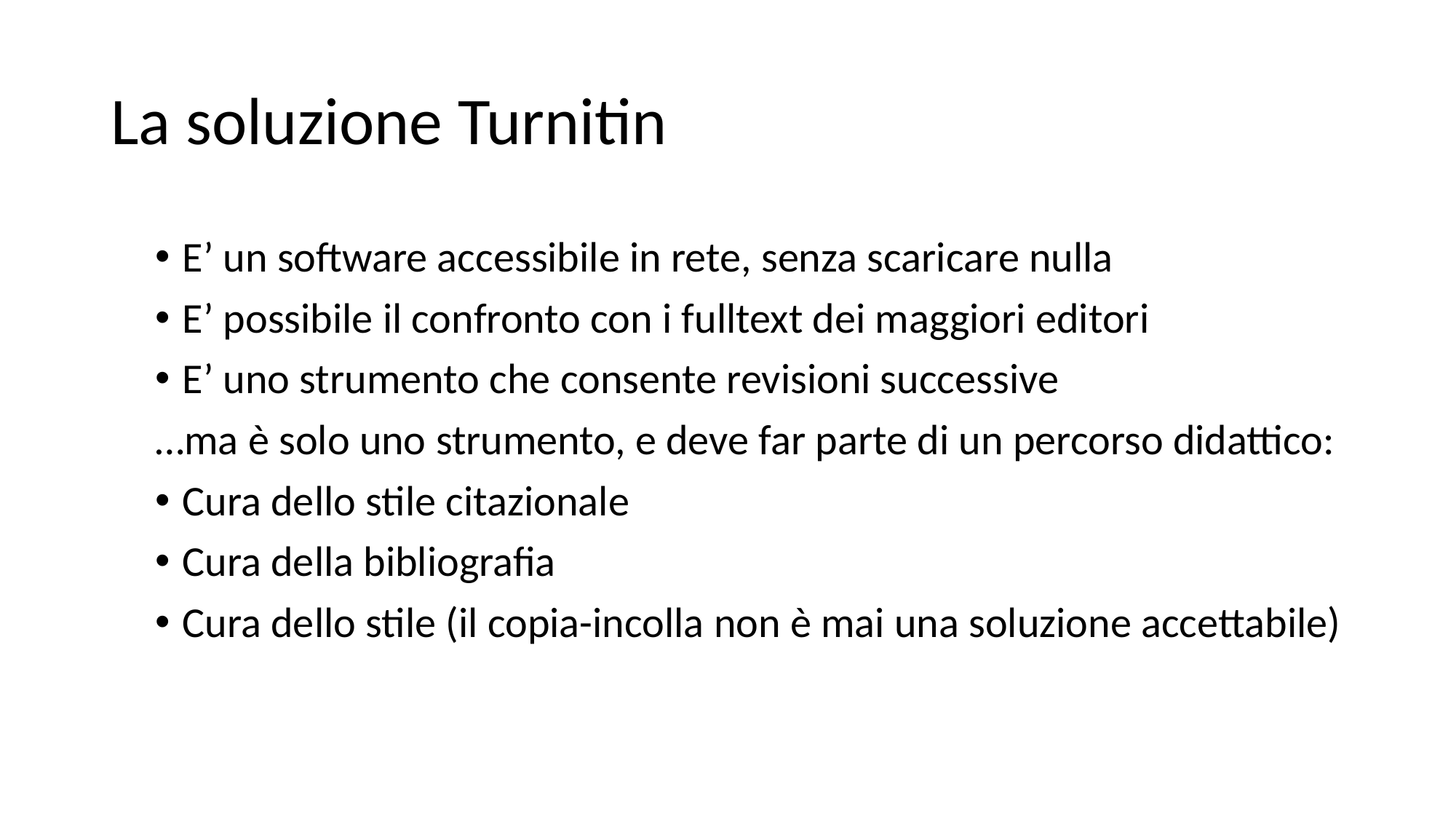

# La soluzione Turnitin
E’ un software accessibile in rete, senza scaricare nulla
E’ possibile il confronto con i fulltext dei maggiori editori
E’ uno strumento che consente revisioni successive
…ma è solo uno strumento, e deve far parte di un percorso didattico:
Cura dello stile citazionale
Cura della bibliografia
Cura dello stile (il copia-incolla non è mai una soluzione accettabile)